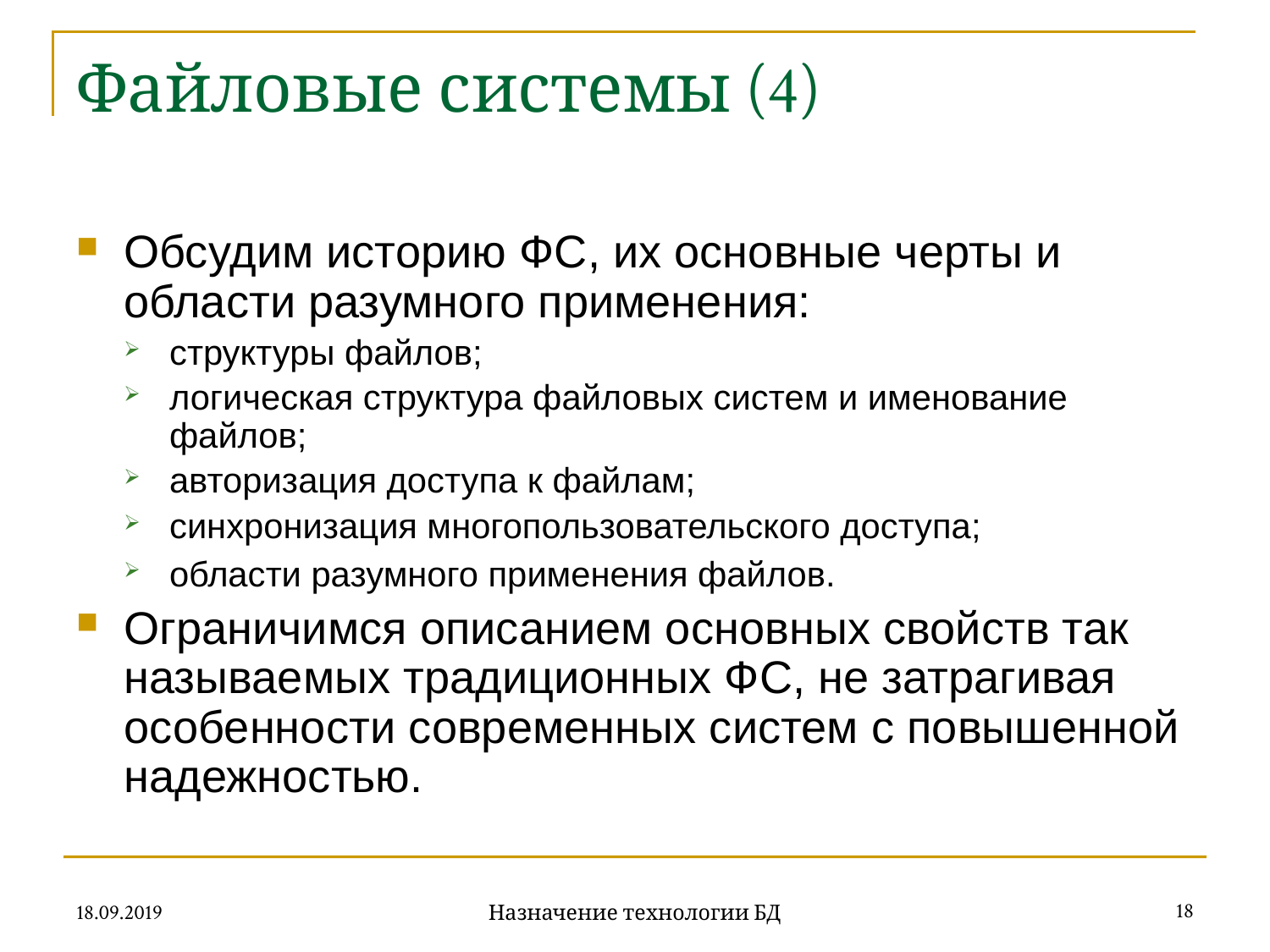

# Файловые системы (4)
Обсудим историю ФС, их основные черты и области разумного применения:
структуры файлов;
логическая структура файловых систем и именование файлов;
авторизация доступа к файлам;
синхронизация многопользовательского доступа;
области разумного применения файлов.
Ограничимся описанием основных свойств так называемых традиционных ФС, не затрагивая особенности современных систем с повышенной надежностью.

18.09.2019
18
Назначение технологии БД